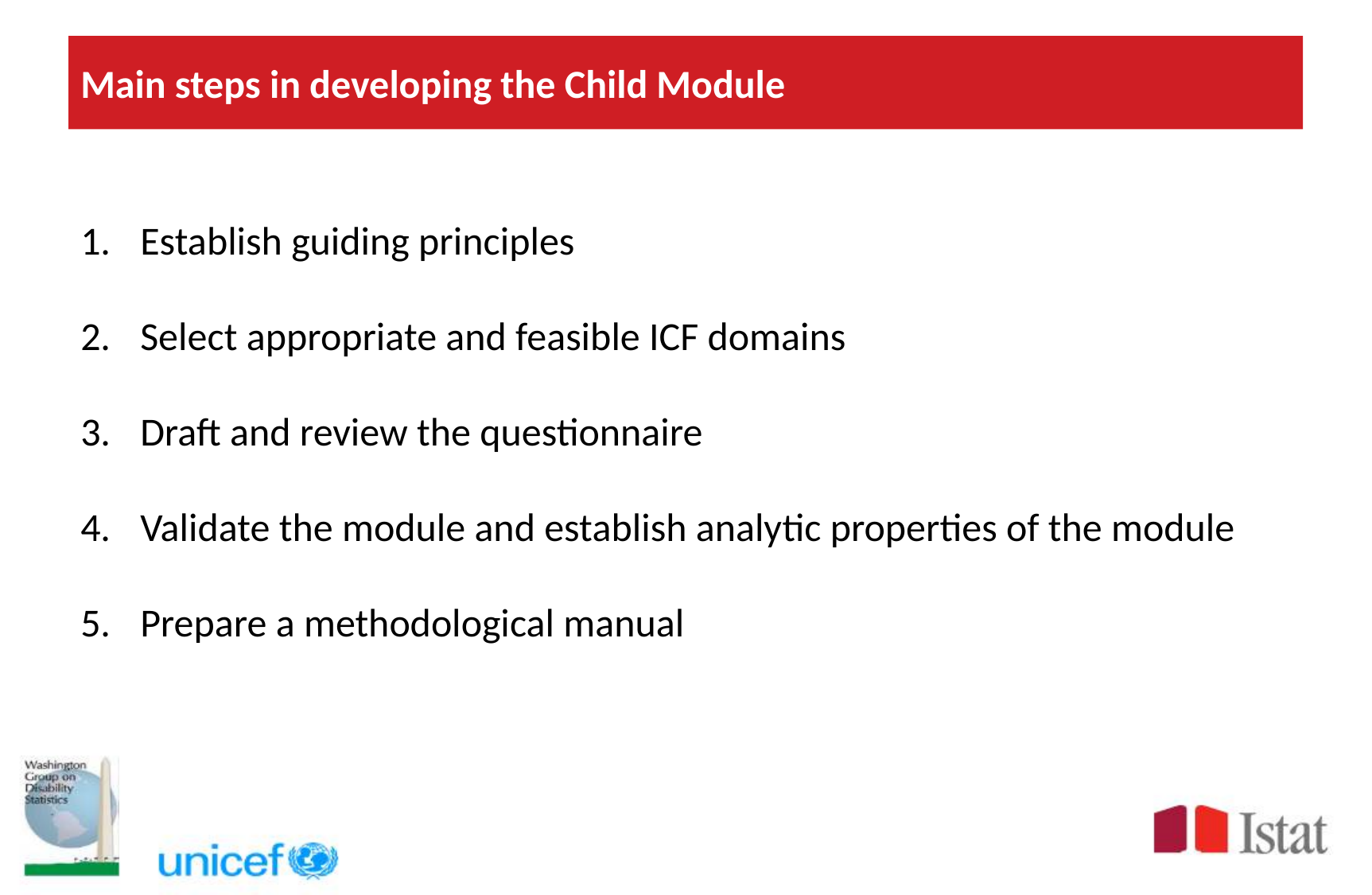

# Main steps in developing the Child Module
Establish guiding principles

Select appropriate and feasible ICF domains

Draft and review the questionnaire

Validate the module and establish analytic properties of the module

Prepare a methodological manual